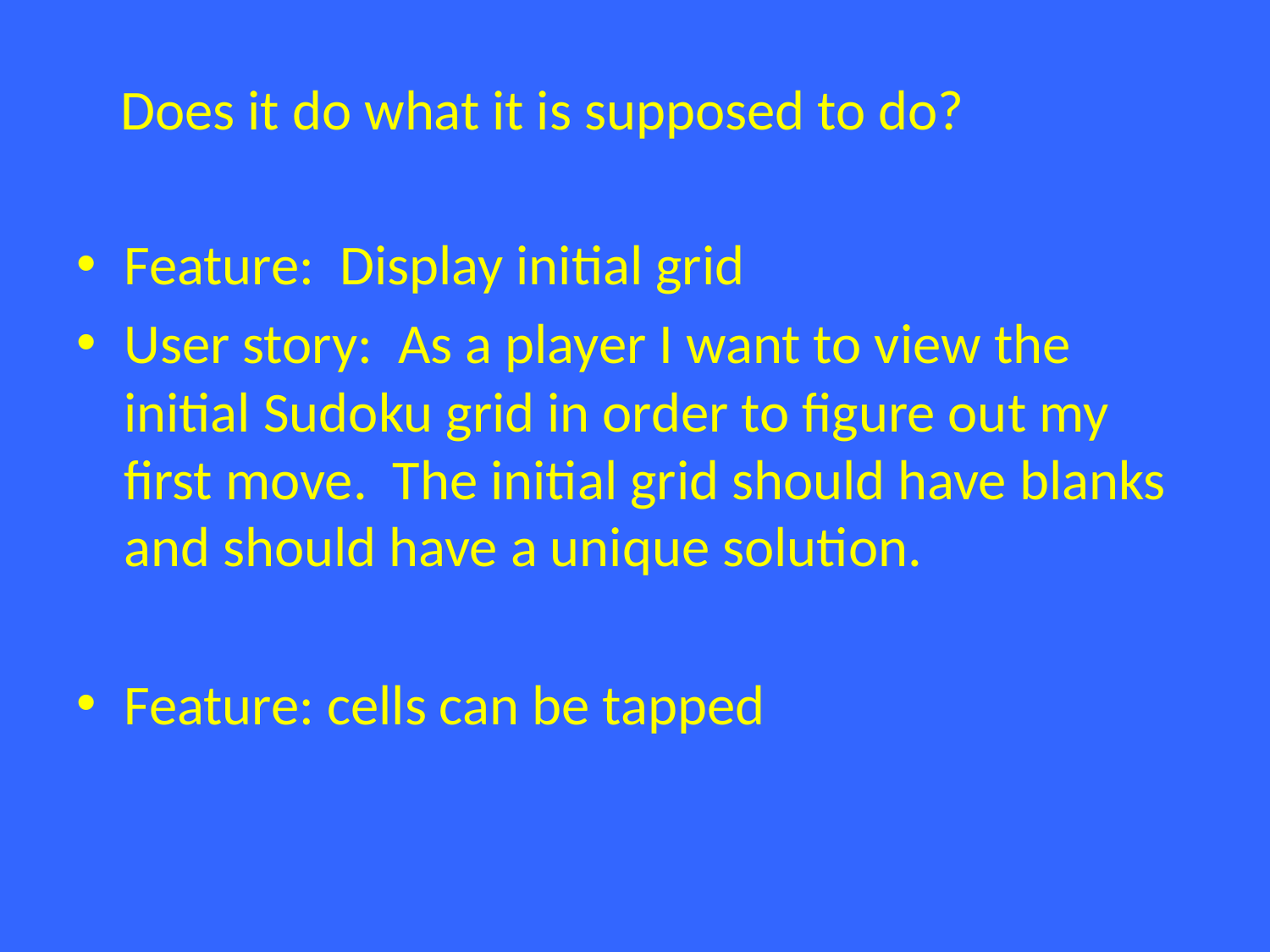

Does it do what it is supposed to do?
Feature:  Display initial grid
User story:  As a player I want to view the initial Sudoku grid in order to figure out my first move.  The initial grid should have blanks and should have a unique solution.

Feature: cells can be tapped